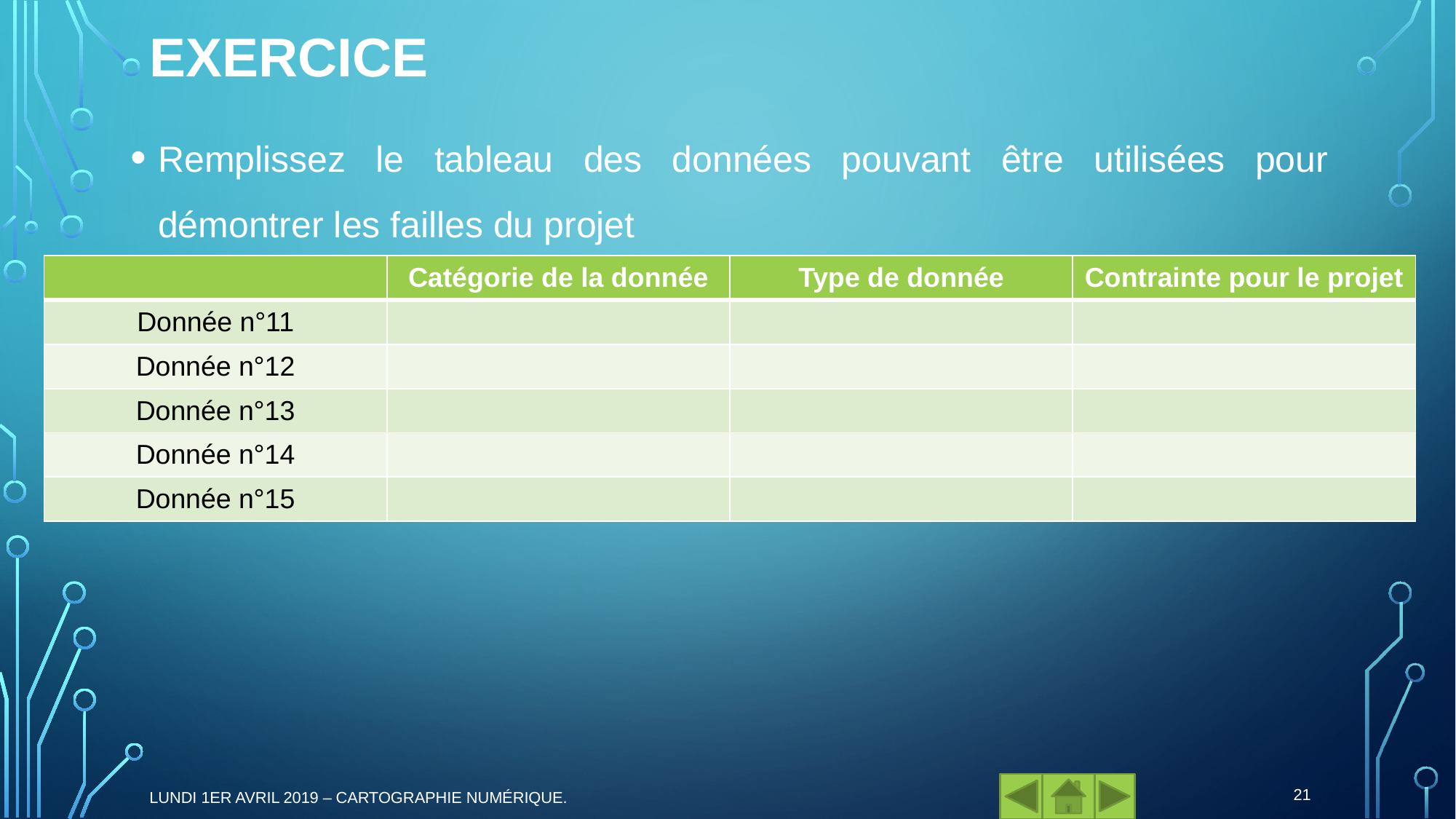

# Exercice
Remplissez le tableau des données pouvant être utilisées pour démontrer les failles du projet
|  | Catégorie de la donnée | Type de donnée | Contrainte pour le projet |
| --- | --- | --- | --- |
| Donnée n°11 |  |  |  |
| Donnée n°12 |  |  |  |
| Donnée n°13 |  |  |  |
| Donnée n°14 |  |  |  |
| Donnée n°15 |  |  |  |
21

Lundi 1er avril 2019 – Cartographie numÉrique.